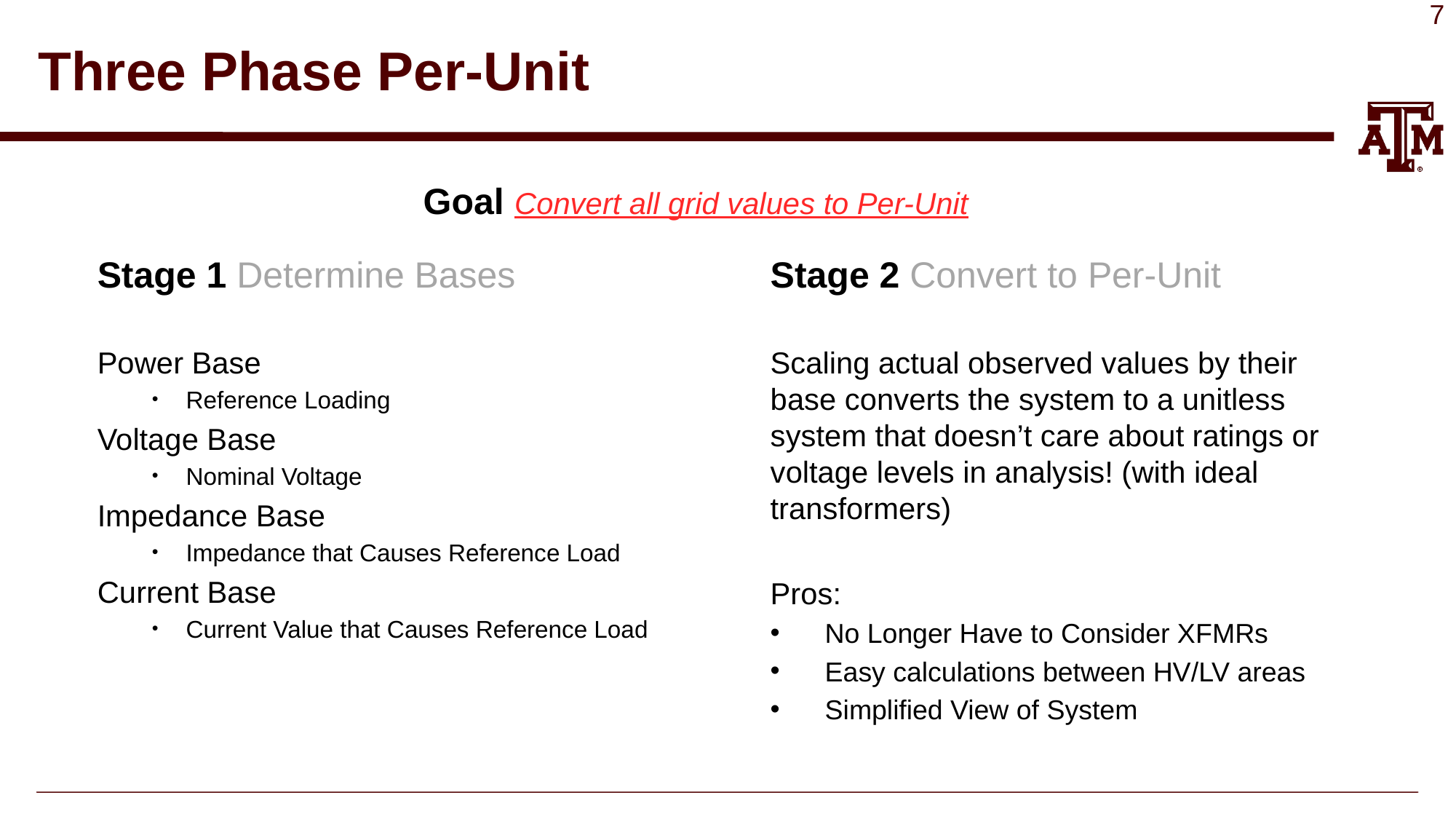

# Three Phase Per-Unit
Goal Convert all grid values to Per-Unit

Stage 1 Determine Bases

Power Base
Reference Loading
Voltage Base
Nominal Voltage
Impedance Base
Impedance that Causes Reference Load
Current Base
Current Value that Causes Reference Load

Stage 2 Convert to Per-Unit

Scaling actual observed values by their base converts the system to a unitless system that doesn’t care about ratings or voltage levels in analysis! (with ideal transformers)

Pros:
No Longer Have to Consider XFMRs
Easy calculations between HV/LV areas
Simplified View of System